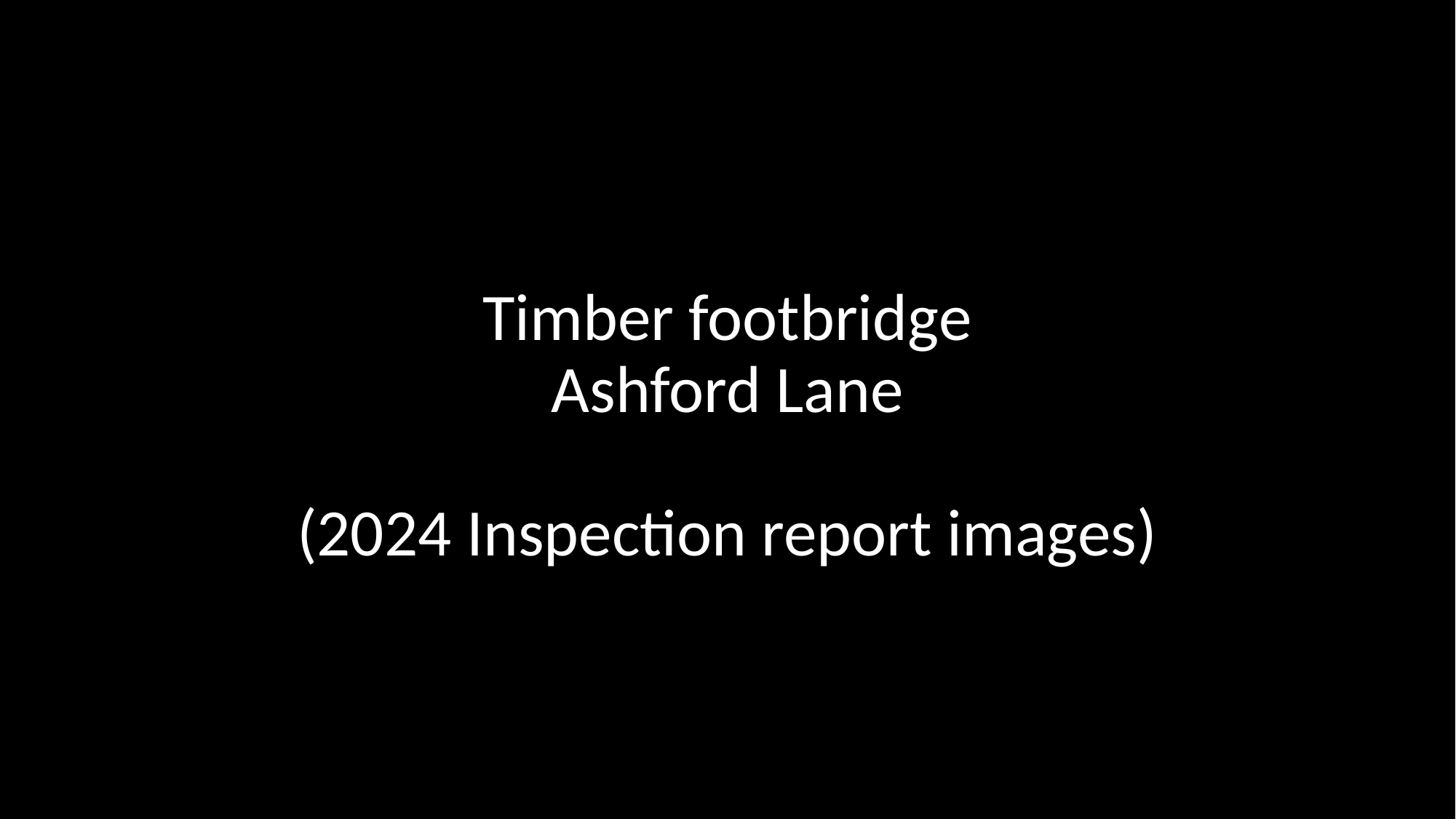

# Timber footbridge Ashford Lane (2024 Inspection report images)